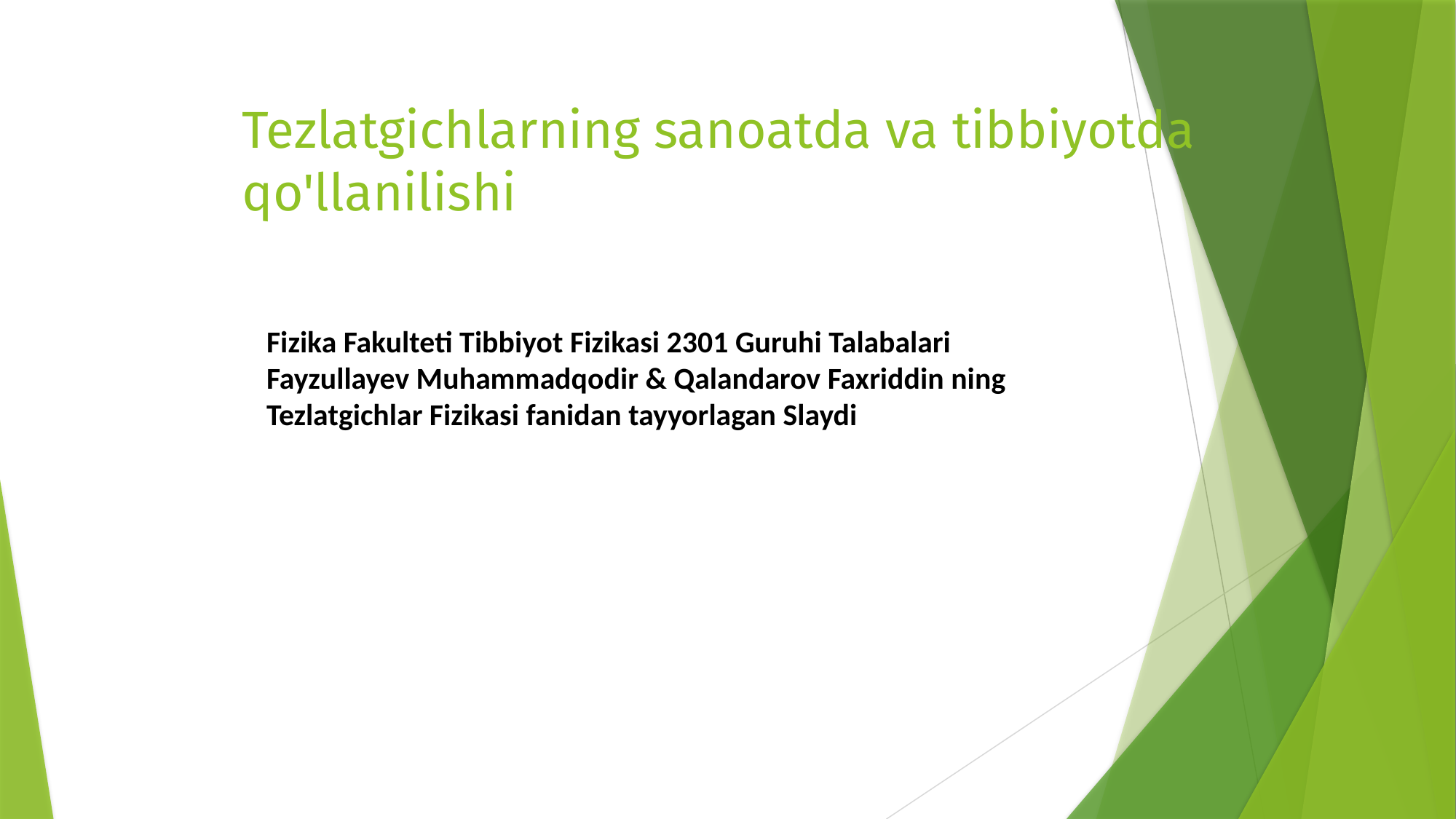

# Tezlatgichlarning sanoatda va tibbiyotda qo'llanilishi

Fizika Fakulteti Tibbiyot Fizikasi 2301 Guruhi Talabalari Fayzullayev Muhammadqodir & Qalandarov Faxriddin ning Tezlatgichlar Fizikasi fanidan tayyorlagan Slaydi